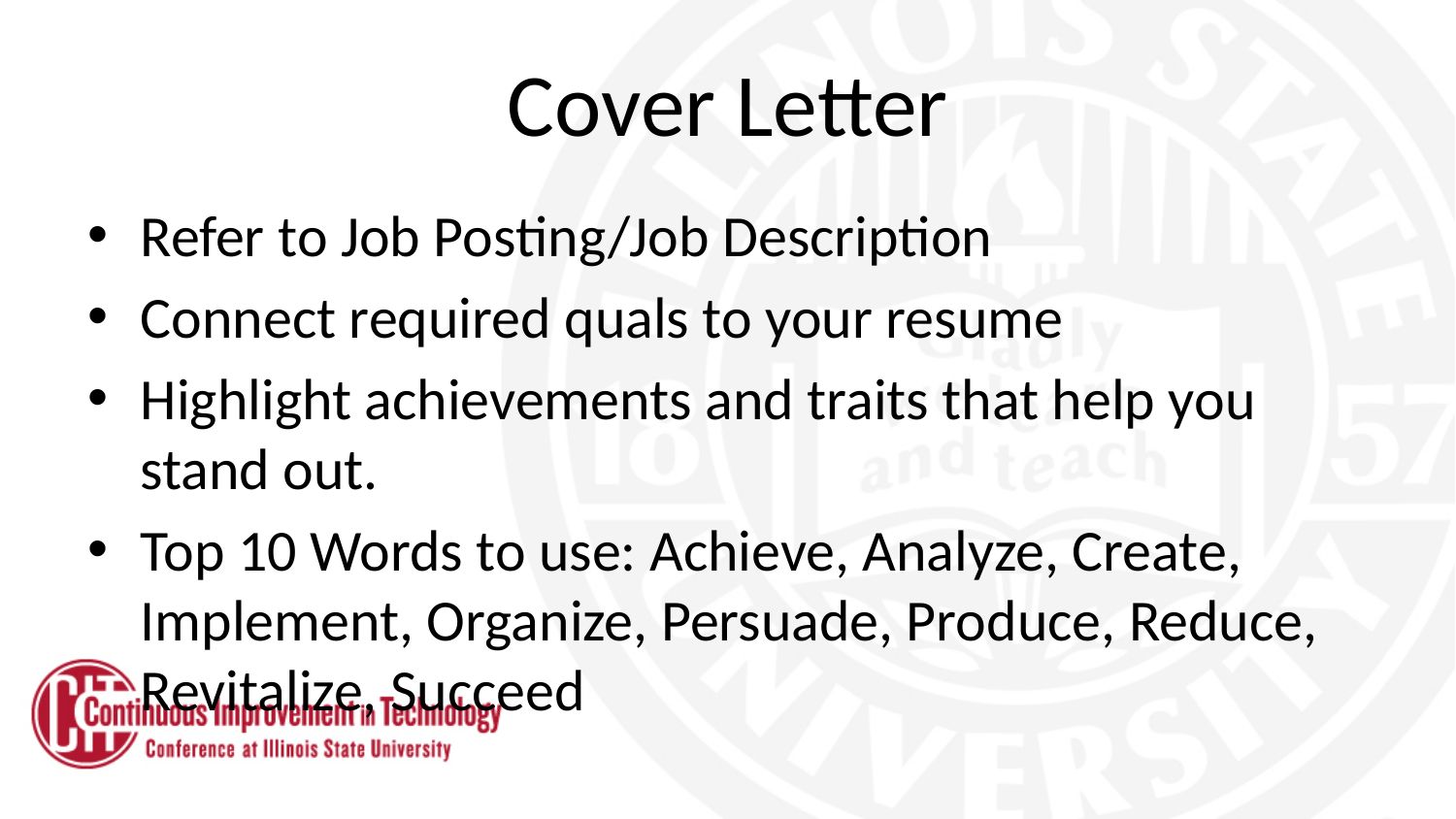

# Cover Letter
Refer to Job Posting/Job Description
Connect required quals to your resume
Highlight achievements and traits that help you stand out.
Top 10 Words to use: Achieve, Analyze, Create, Implement, Organize, Persuade, Produce, Reduce, Revitalize, Succeed